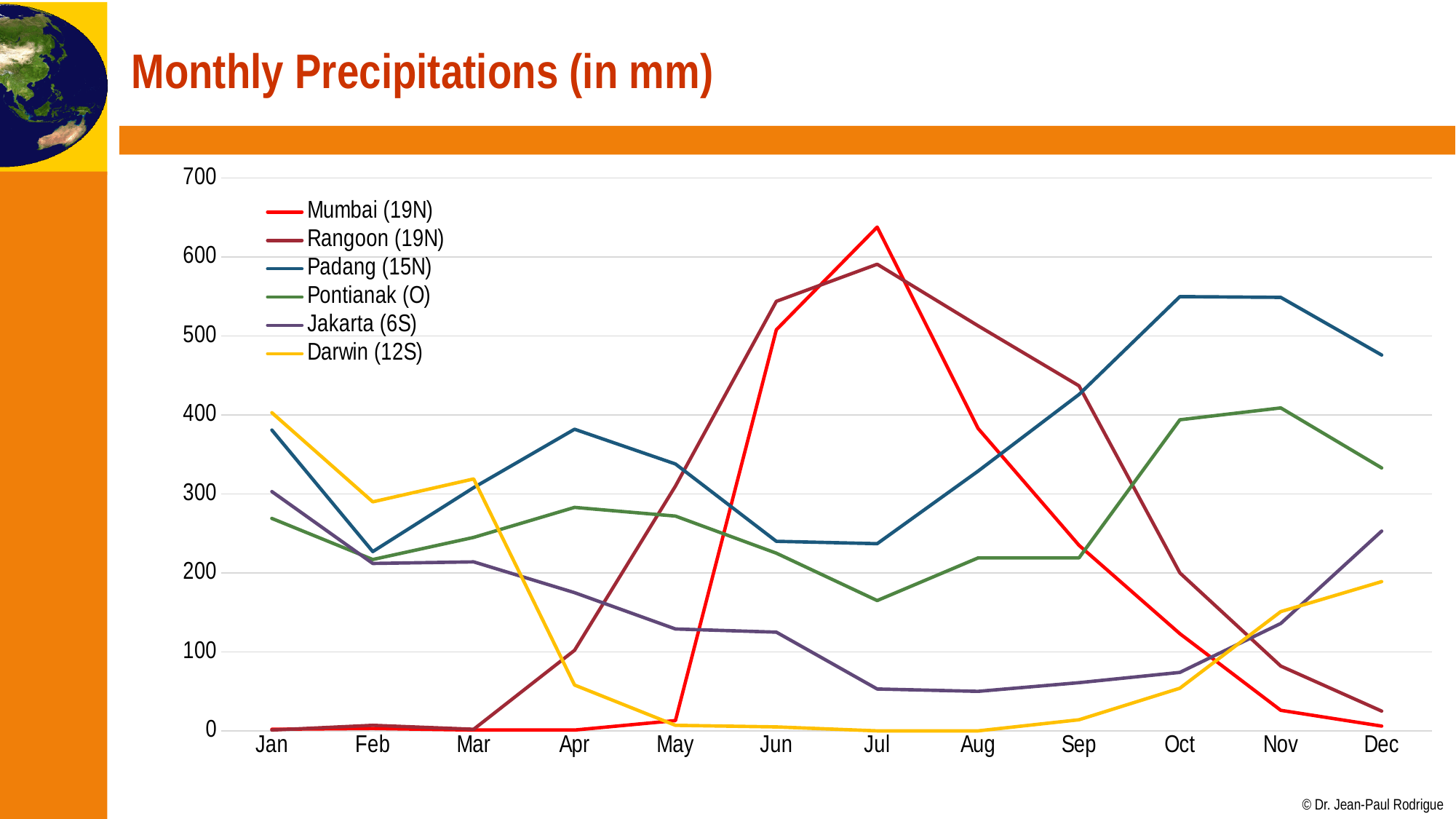

# Monthly Precipitations (in mm)

### Chart

| Category | Mumbai (19N) | Rangoon (19N) | Padang (15N) | Pontianak (O) | Jakarta (6S) | Darwin (12S) |
|---|---|---|---|---|---|---|
| Jan | 2.0 | 1.0 | 381.0 | 269.0 | 303.0 | 403.0 |
| Feb | 3.0 | 7.0 | 227.0 | 217.0 | 212.0 | 290.0 |
| Mar | 1.0 | 2.0 | 308.0 | 245.0 | 214.0 | 319.0 |
| Apr | 1.0 | 102.0 | 382.0 | 283.0 | 175.0 | 58.0 |
| May | 13.0 | 310.0 | 338.0 | 272.0 | 129.0 | 7.0 |
| Jun | 508.0 | 544.0 | 240.0 | 225.0 | 125.0 | 5.0 |
| Jul | 638.0 | 591.0 | 237.0 | 165.0 | 53.0 | 0.0 |
| Aug | 383.0 | 513.0 | 329.0 | 219.0 | 50.0 | 0.0 |
| Sep | 235.0 | 437.0 | 426.0 | 219.0 | 61.0 | 14.0 |
| Oct | 123.0 | 200.0 | 550.0 | 394.0 | 74.0 | 54.0 |
| Nov | 26.0 | 82.0 | 549.0 | 409.0 | 136.0 | 151.0 |
| Dec | 6.0 | 25.0 | 476.0 | 333.0 | 253.0 | 189.0 |